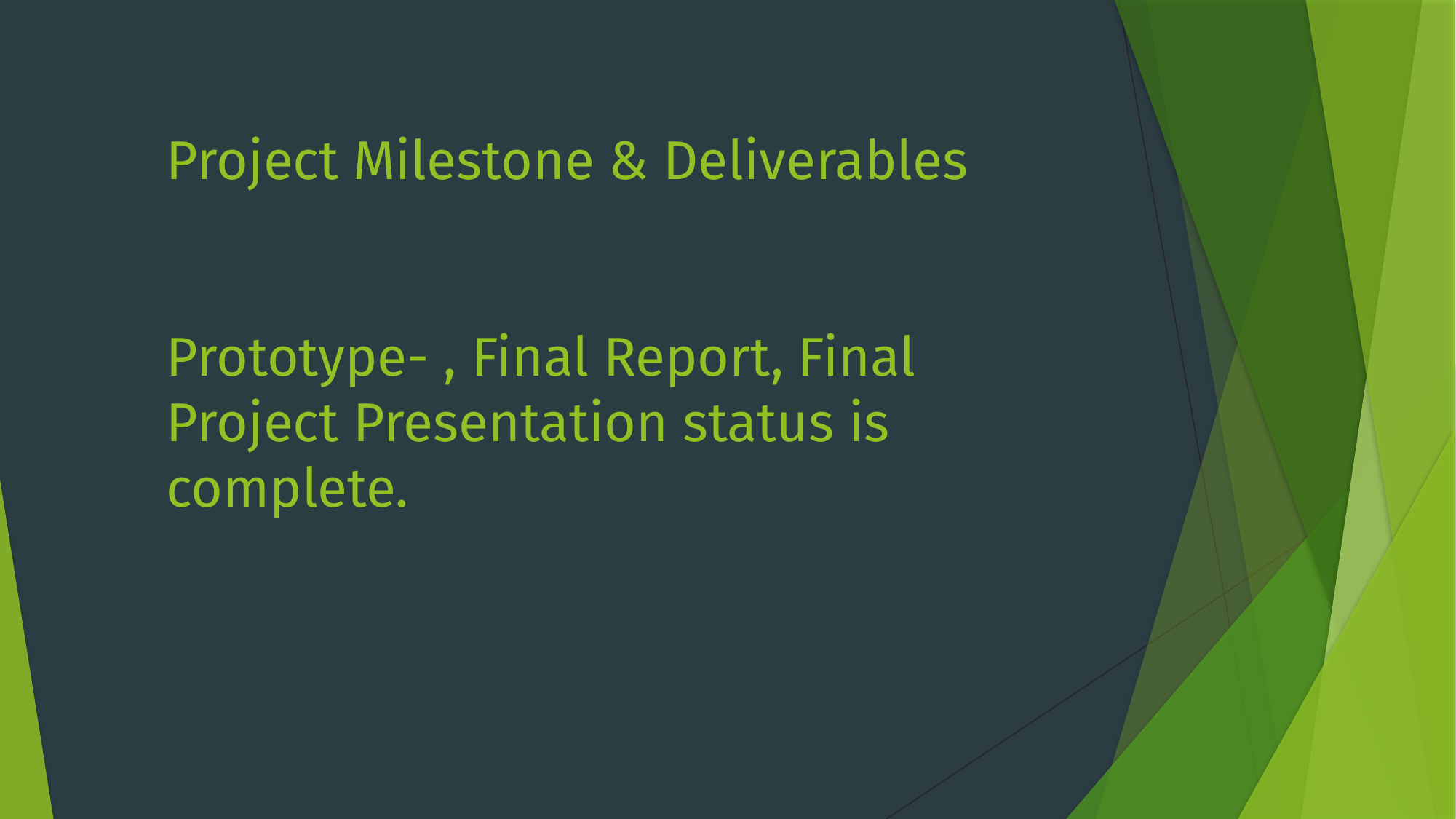

# Project Milestone & Deliverables Prototype- , Final Report, Final Project Presentation status is complete.